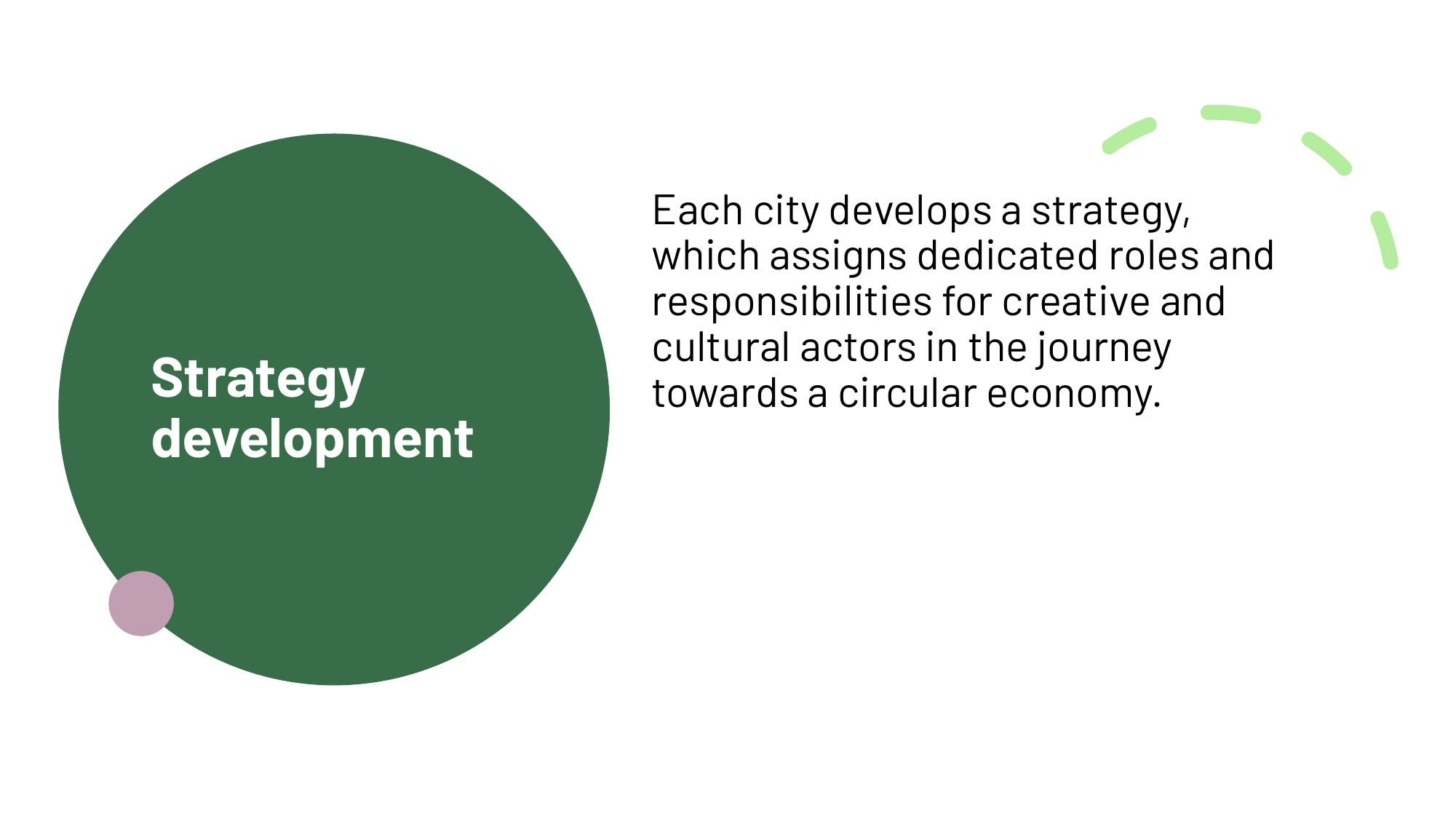

# Strategy development
Each city develops a strategy, which assigns dedicated roles and responsibilities for creative and cultural actors in the journey towards a circular economy.